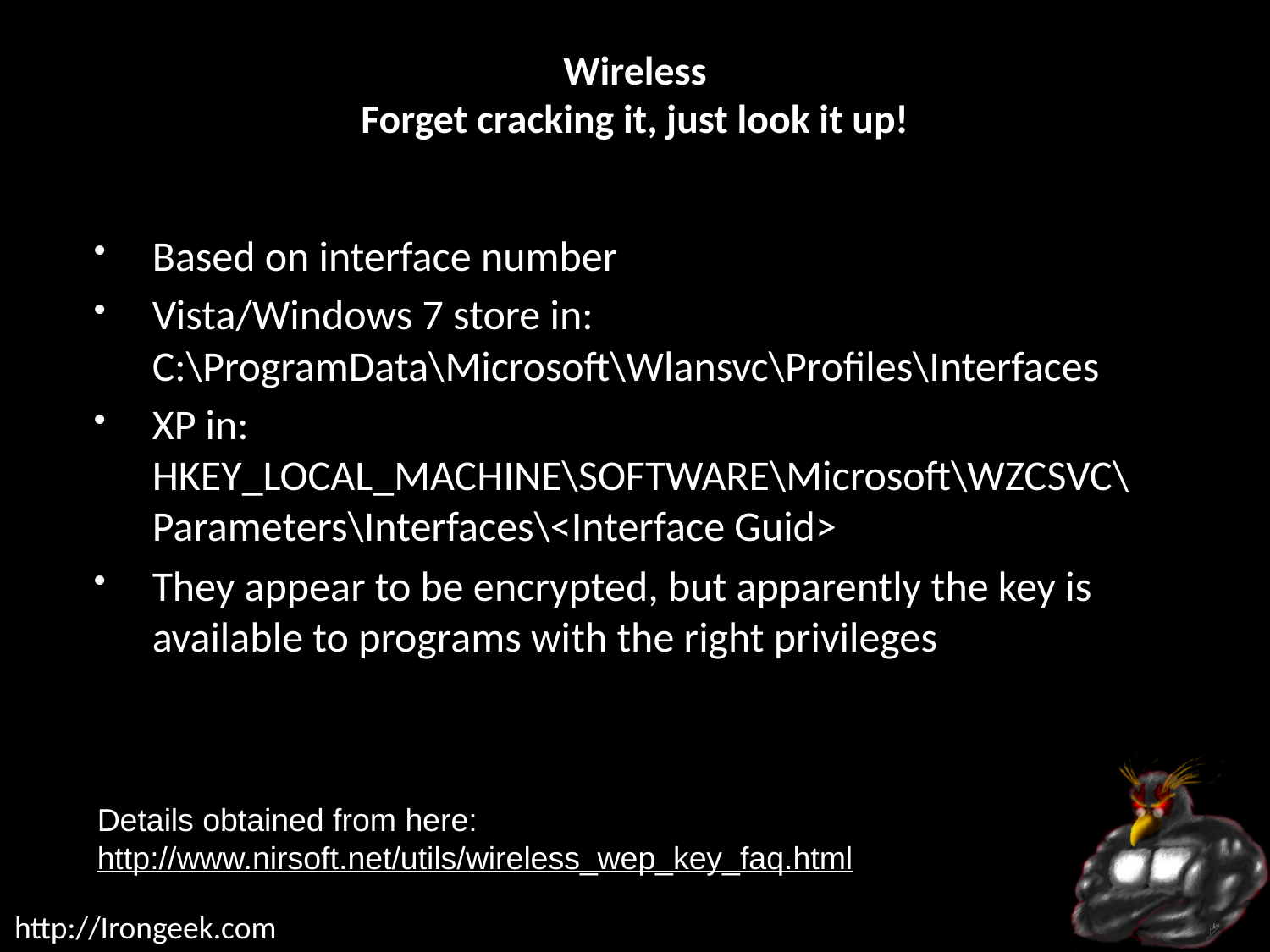

# Wireless Forget cracking it, just look it up!
Based on interface number
Vista/Windows 7 store in:
C:\ProgramData\Microsoft\Wlansvc\Profiles\Interfaces
XP in:
HKEY_LOCAL_MACHINE\SOFTWARE\Microsoft\WZCSVC\Parameters\Interfaces\<Interface Guid>
They appear to be encrypted, but apparently the key is available to programs with the right privileges
Details obtained from here:
http://www.nirsoft.net/utils/wireless_wep_key_faq.html